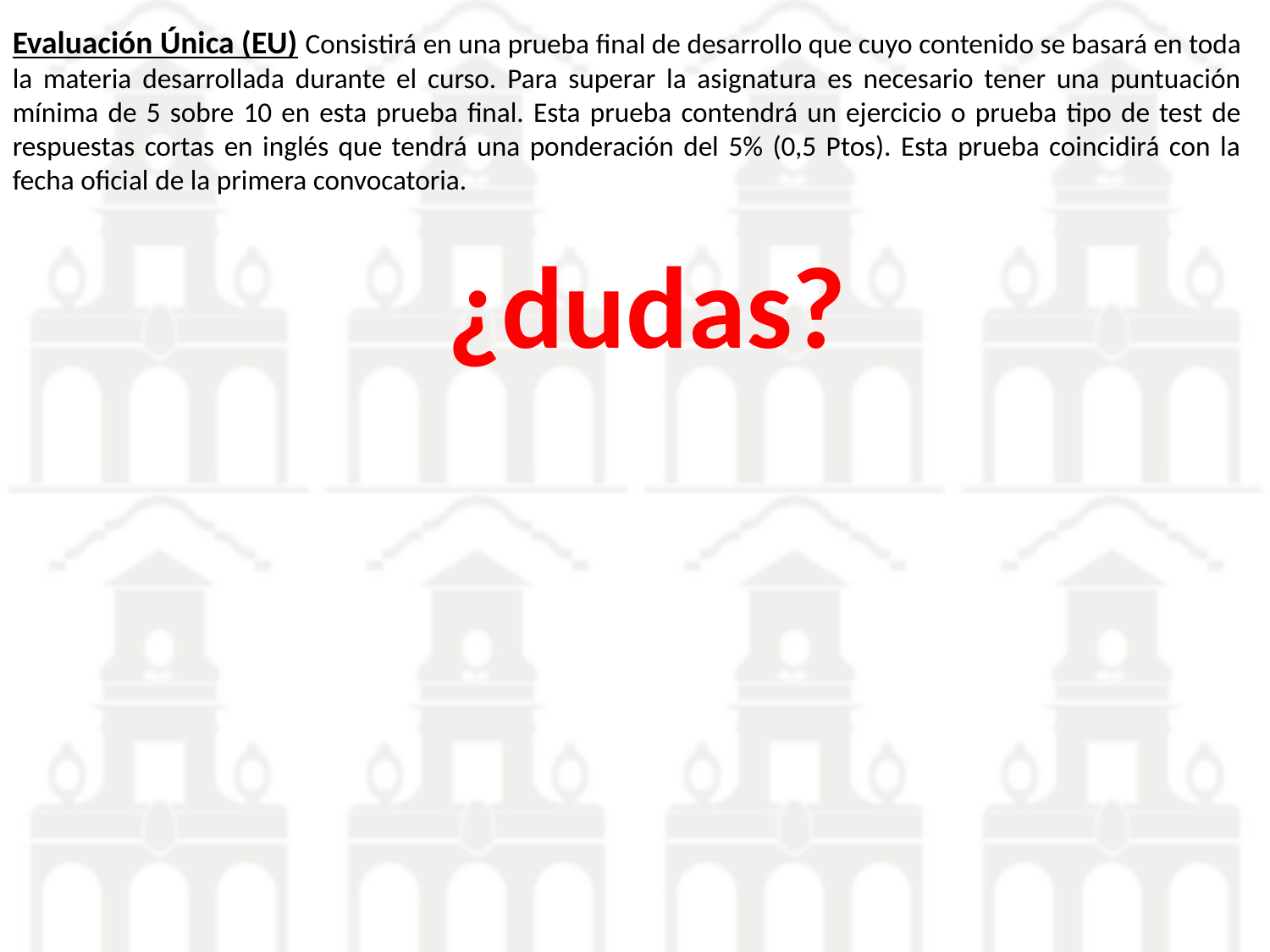

Evaluación Única (EU) Consistirá en una prueba final de desarrollo que cuyo contenido se basará en toda la materia desarrollada durante el curso. Para superar la asignatura es necesario tener una puntuación mínima de 5 sobre 10 en esta prueba final. Esta prueba contendrá un ejercicio o prueba tipo de test de respuestas cortas en inglés que tendrá una ponderación del 5% (0,5 Ptos). Esta prueba coincidirá con la fecha oficial de la primera convocatoria.
¿dudas?